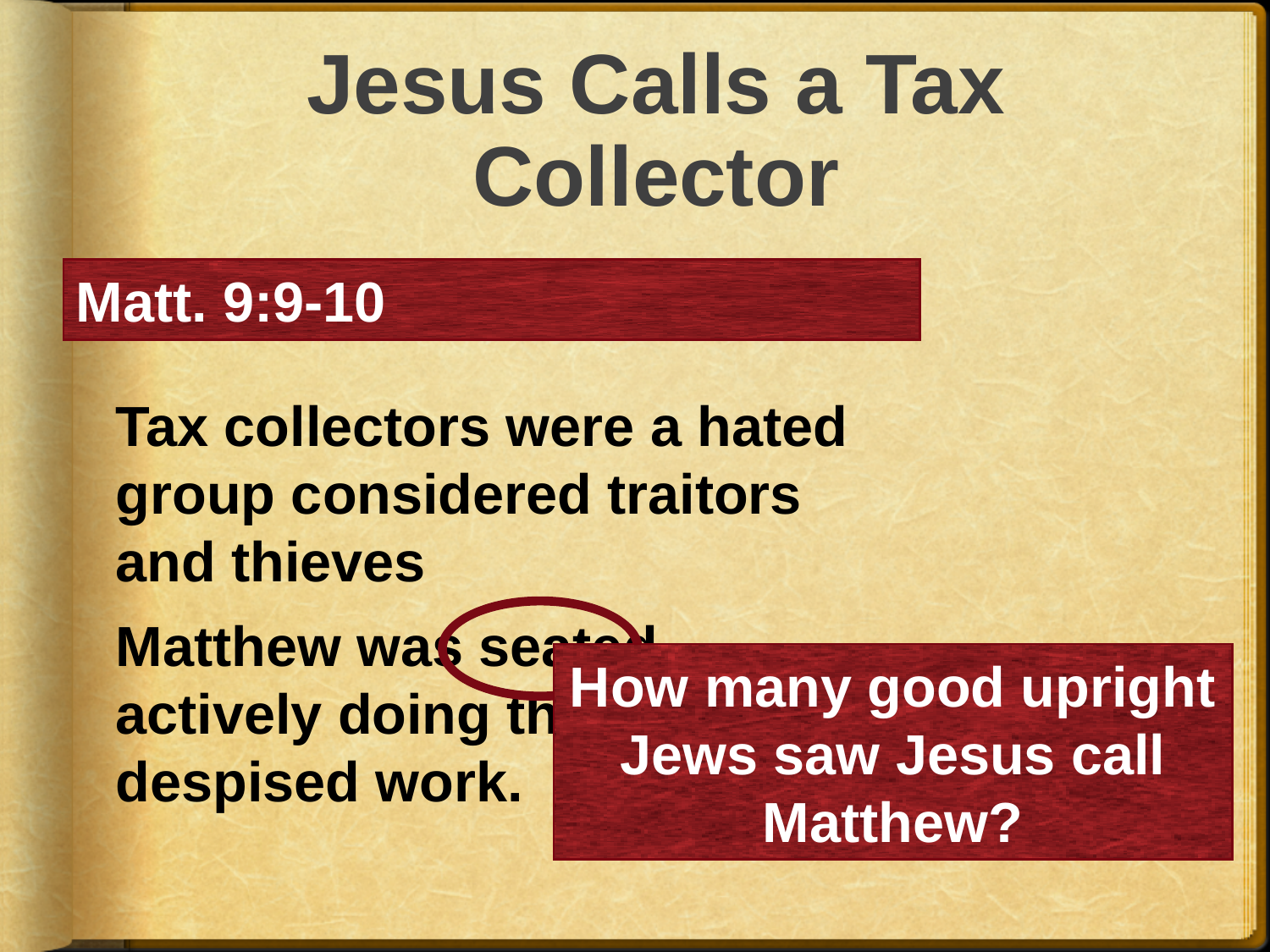

# Jesus Calls a Tax Collector
Matt. 9:9-10
Tax collectors were a hated group considered traitors and thieves

Matthew was seated, actively doing this despised work.
How many good upright Jews saw Jesus call Matthew?